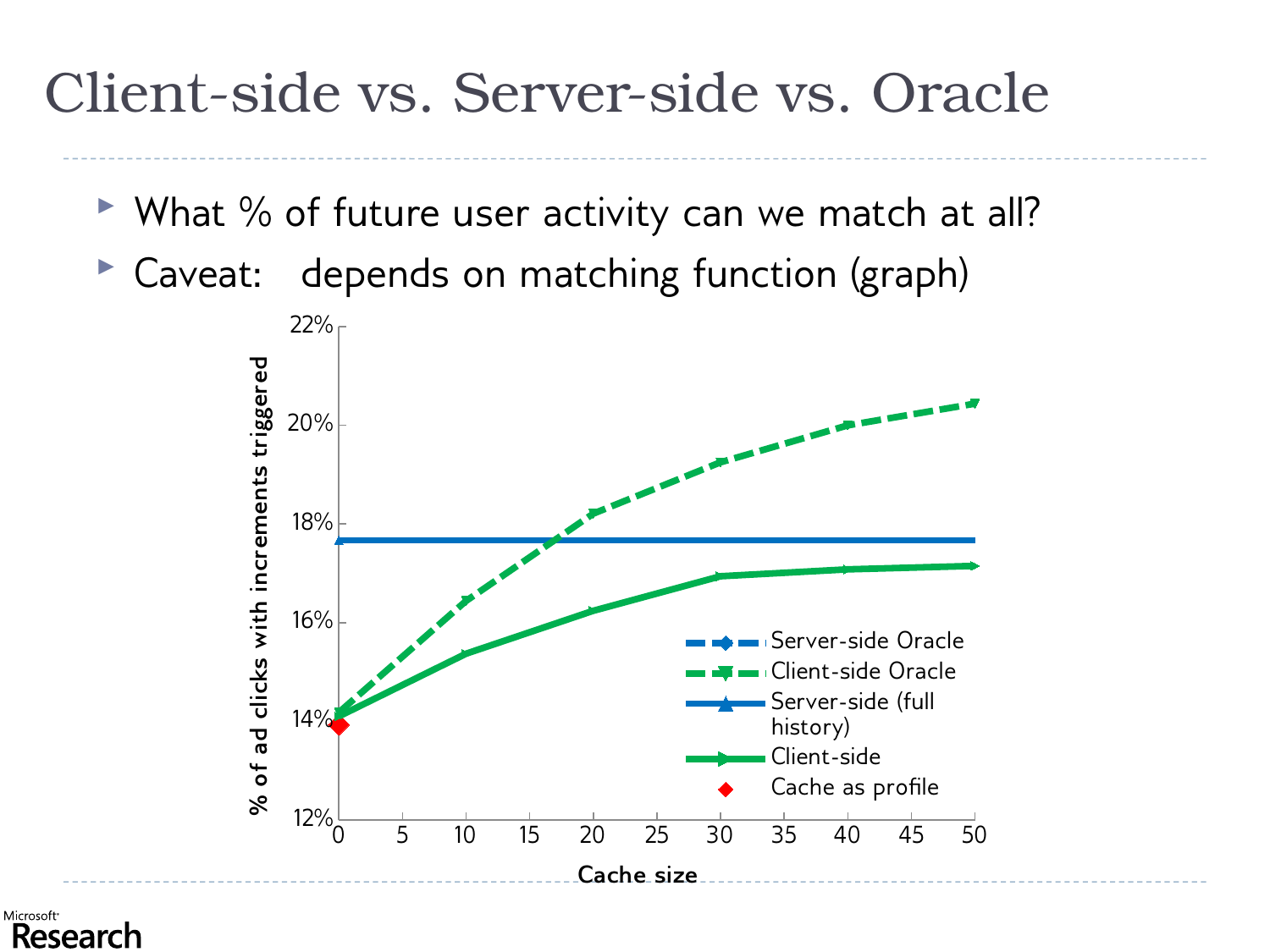

# Client-side vs. Server-side vs. Oracle
What % of future user activity can we match at all?
Caveat:   depends on matching function (graph)

### Chart

| Category | Server-side Oracle | Client-side Oracle | Server-side (full history) | Client-side | Cache as profile |
|---|---|---|---|---|---|